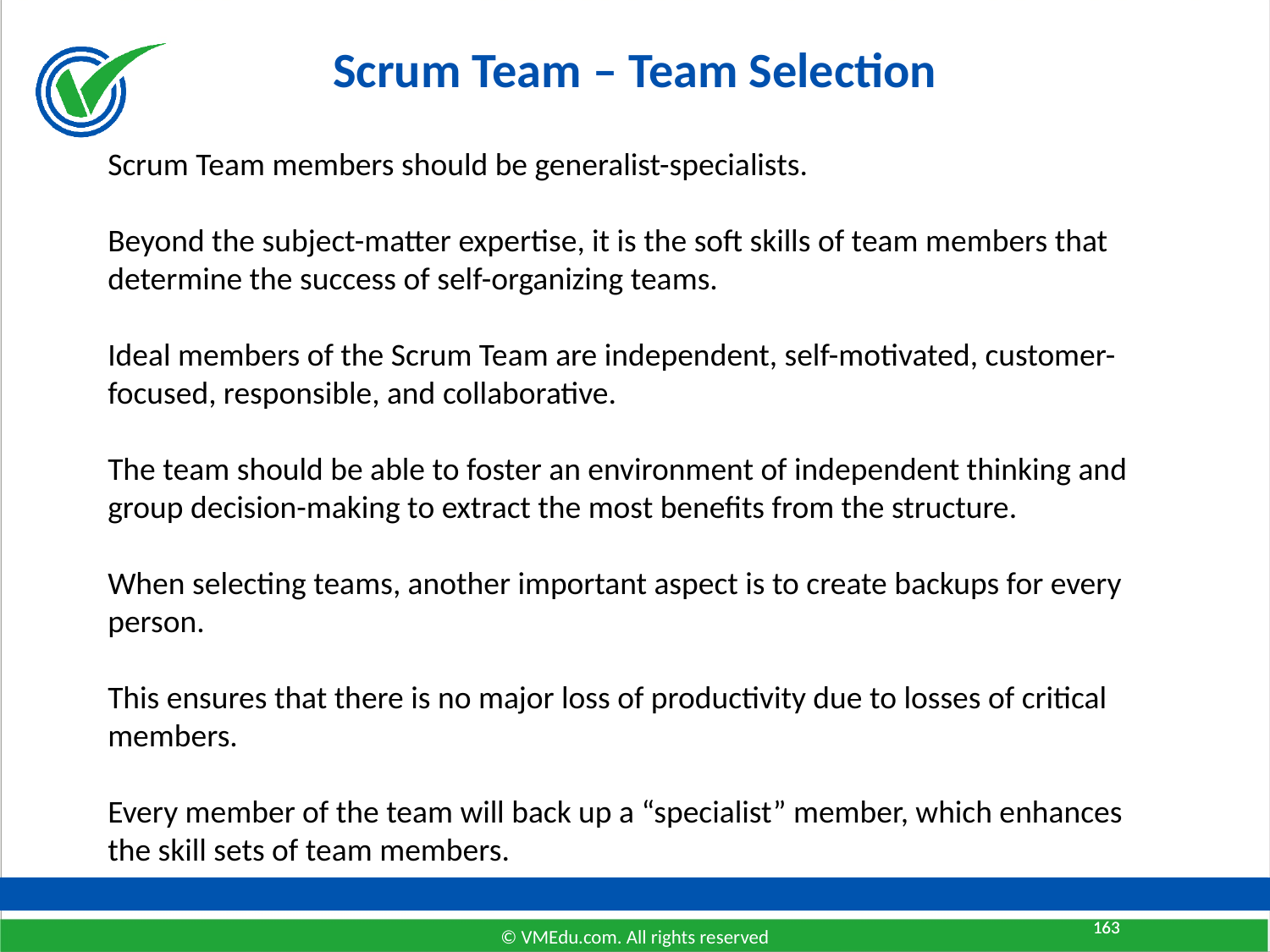

Scrum Team – Team Selection
Scrum Team members should be generalist-specialists.

Beyond the subject-matter expertise, it is the soft skills of team members that determine the success of self-organizing teams.

Ideal members of the Scrum Team are independent, self-motivated, customer-focused, responsible, and collaborative.

The team should be able to foster an environment of independent thinking and group decision-making to extract the most benefits from the structure.

When selecting teams, another important aspect is to create backups for every person.

This ensures that there is no major loss of productivity due to losses of critical members.

Every member of the team will back up a “specialist” member, which enhances the skill sets of team members.
163